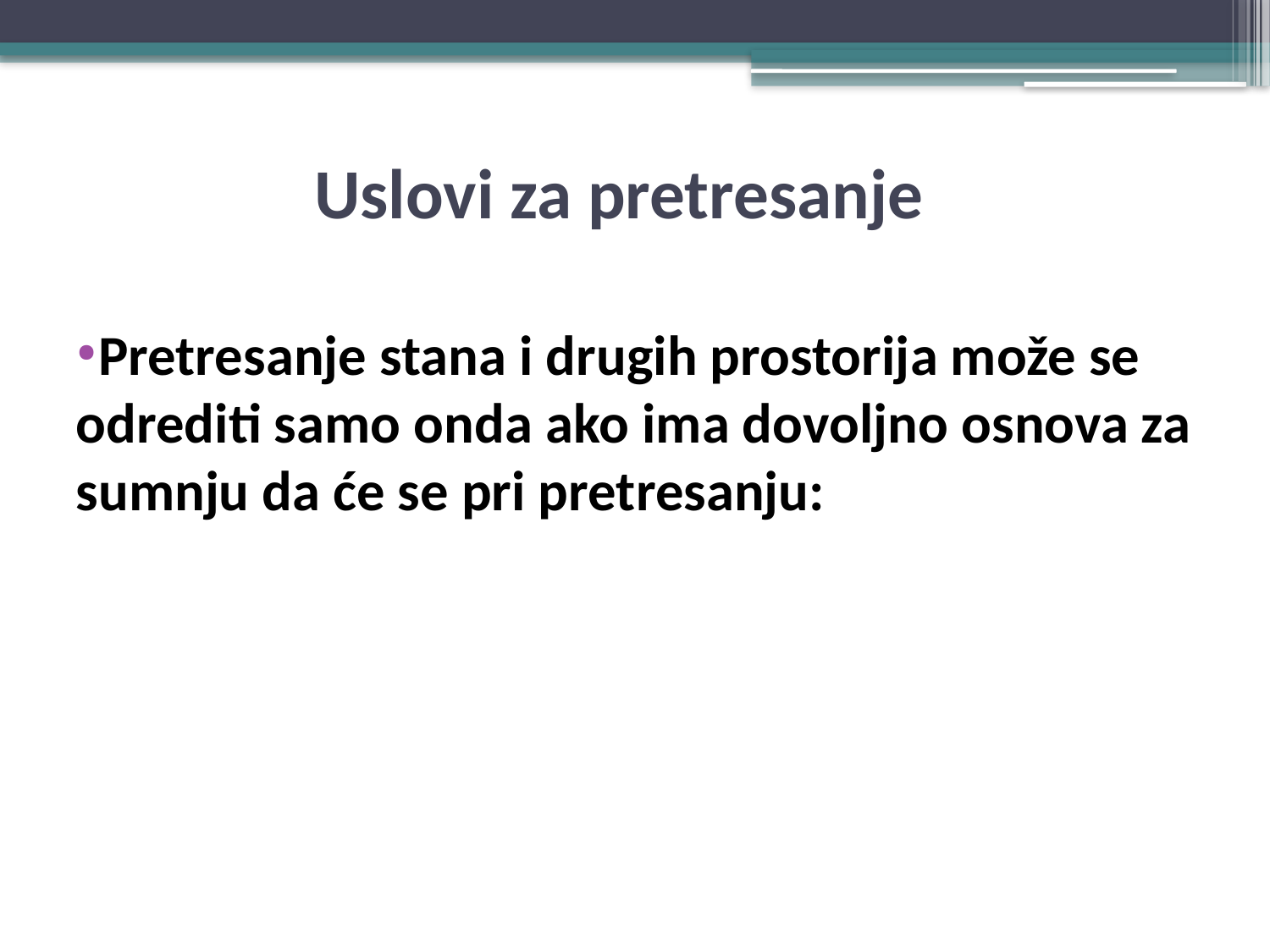

# Uslovi za pretresanje
Pretresanje stana i drugih prostorija može se odrediti samo onda ako ima dovoljno osnova za sumnju da će se pri pretresanju: